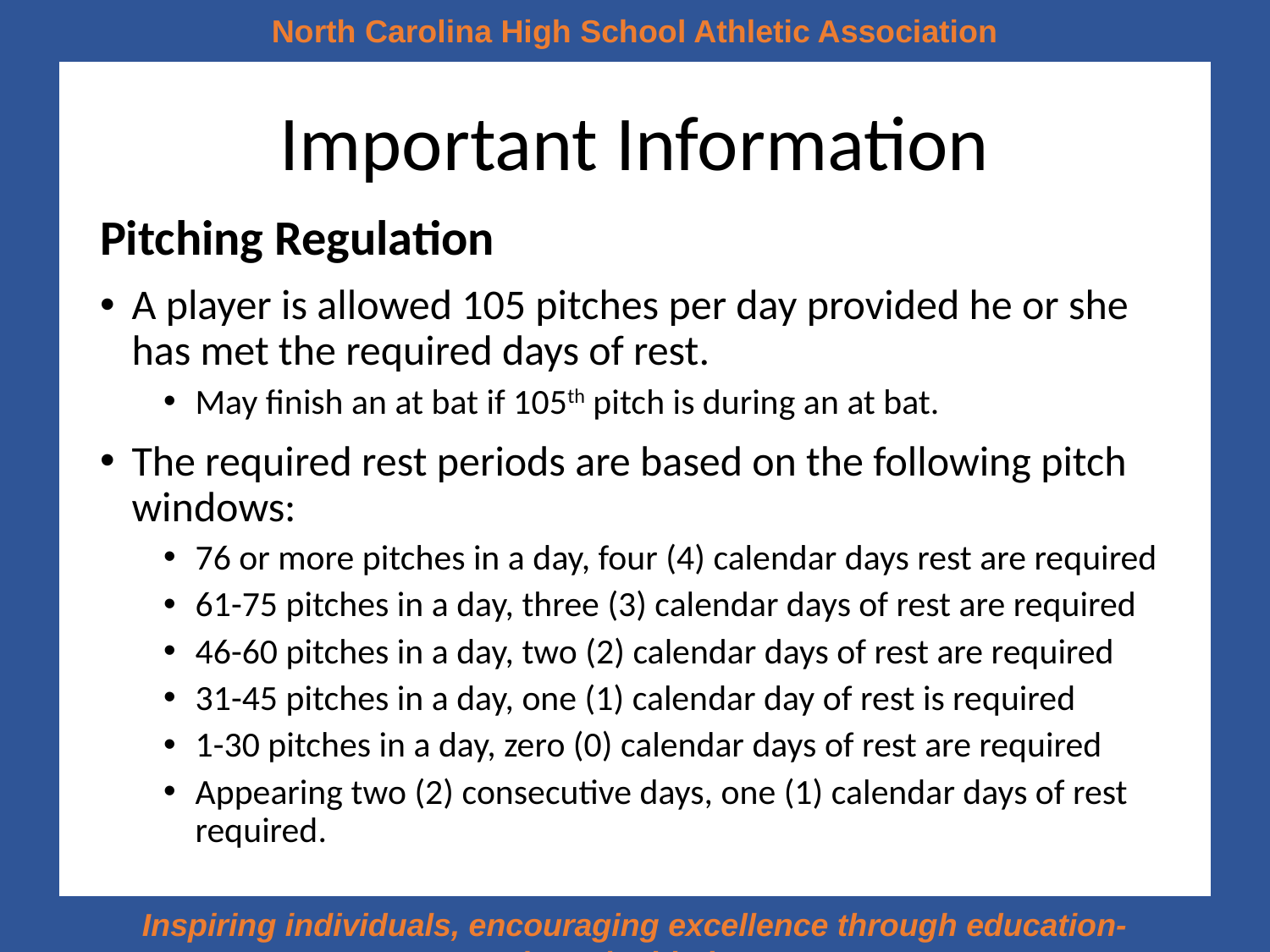

# Important Information
Pitching Regulation
A player is allowed 105 pitches per day provided he or she has met the required days of rest.
May finish an at bat if 105th pitch is during an at bat.
The required rest periods are based on the following pitch windows:
76 or more pitches in a day, four (4) calendar days rest are required
61-75 pitches in a day, three (3) calendar days of rest are required
46-60 pitches in a day, two (2) calendar days of rest are required
31-45 pitches in a day, one (1) calendar day of rest is required
1-30 pitches in a day, zero (0) calendar days of rest are required
Appearing two (2) consecutive days, one (1) calendar days of rest required.